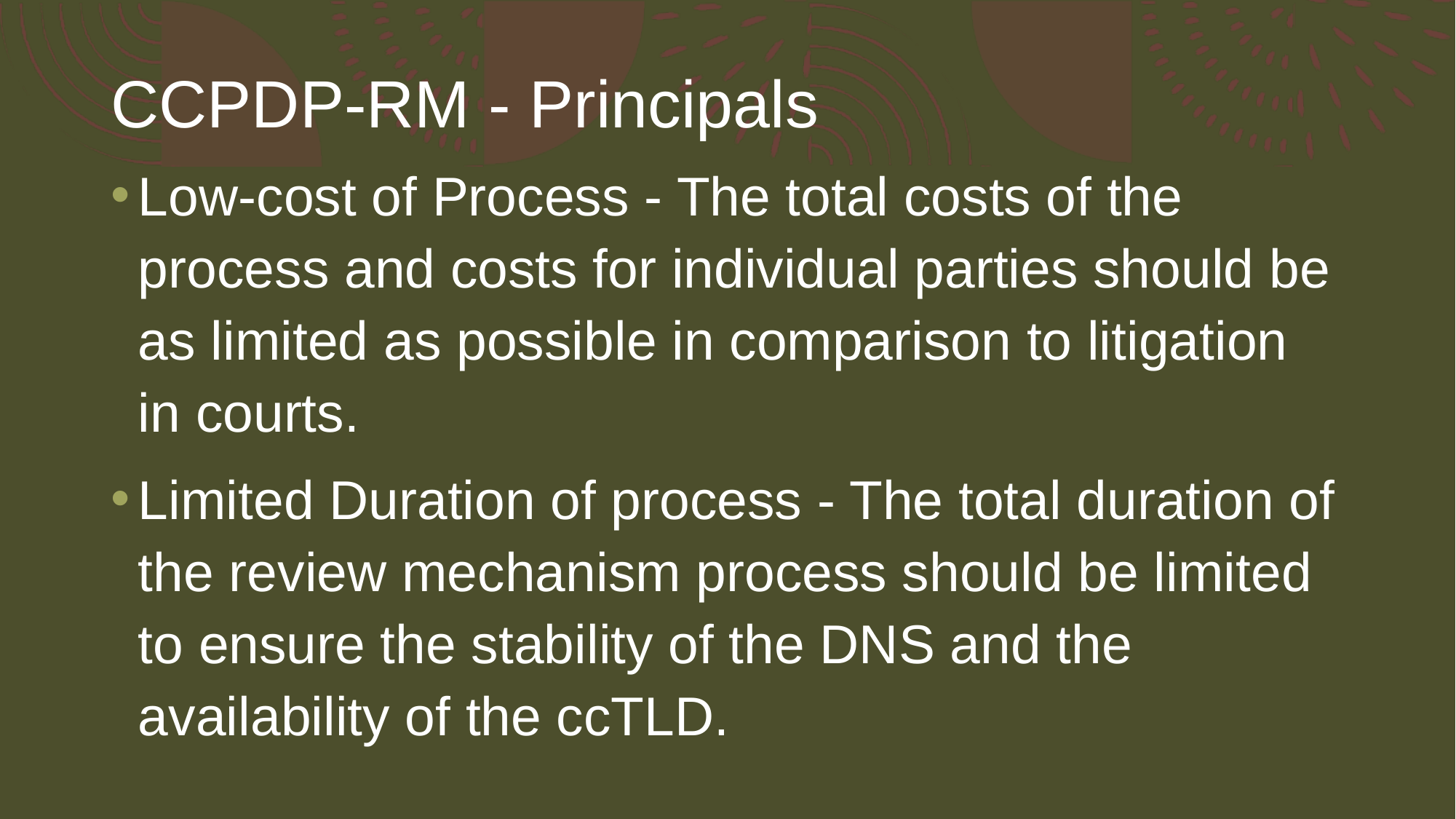

# CCPDP-RM - Principals
Low-cost of Process - The total costs of the process and costs for individual parties should be as limited as possible in comparison to litigation in courts.
Limited Duration of process - The total duration of the review mechanism process should be limited to ensure the stability of the DNS and the availability of the ccTLD.